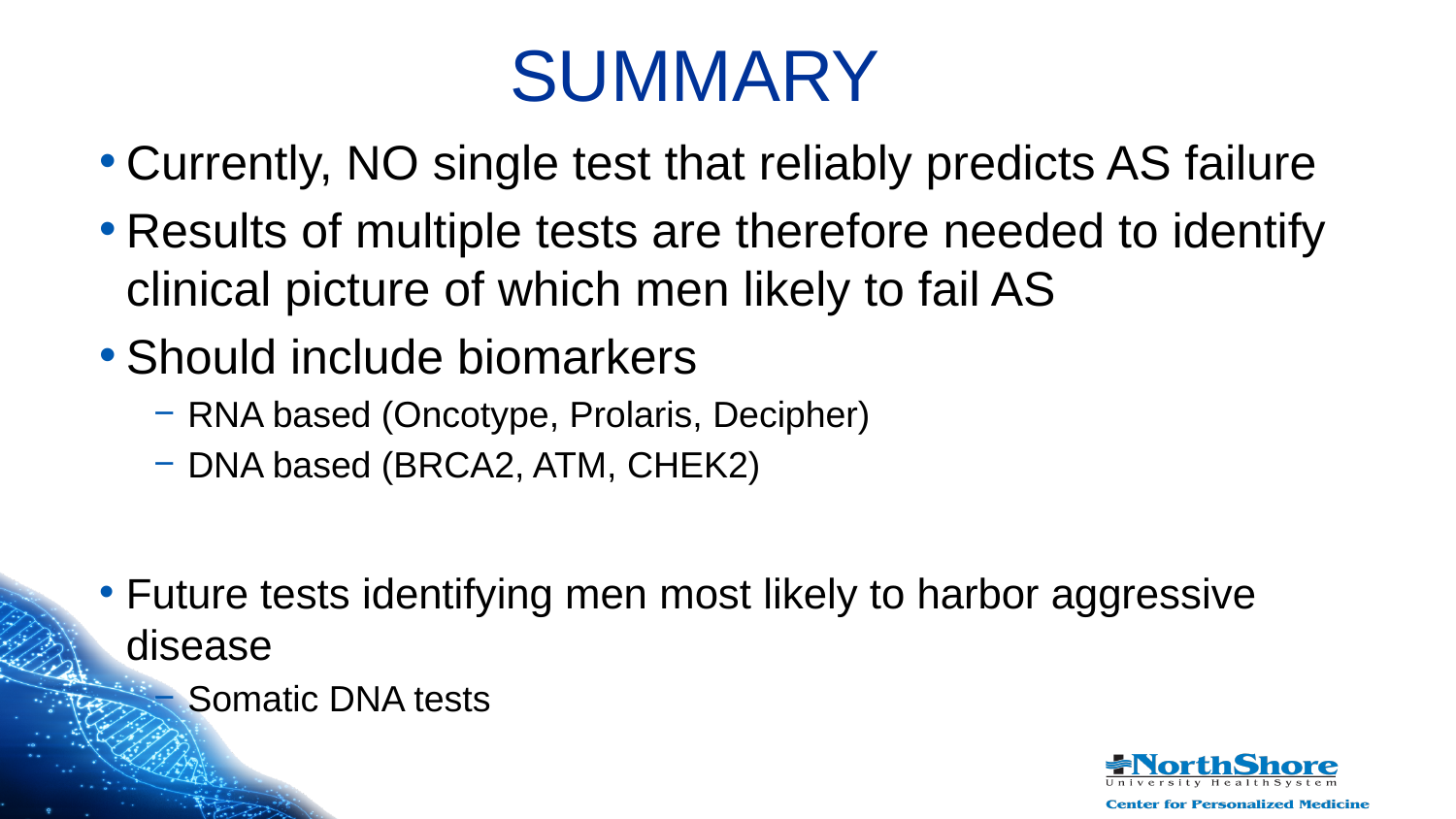

SUMMARY
Currently, NO single test that reliably predicts AS failure
Results of multiple tests are therefore needed to identify clinical picture of which men likely to fail AS
Should include biomarkers
RNA based (Oncotype, Prolaris, Decipher)
DNA based (BRCA2, ATM, CHEK2)

Future tests identifying men most likely to harbor aggressive disease
Somatic DNA tests